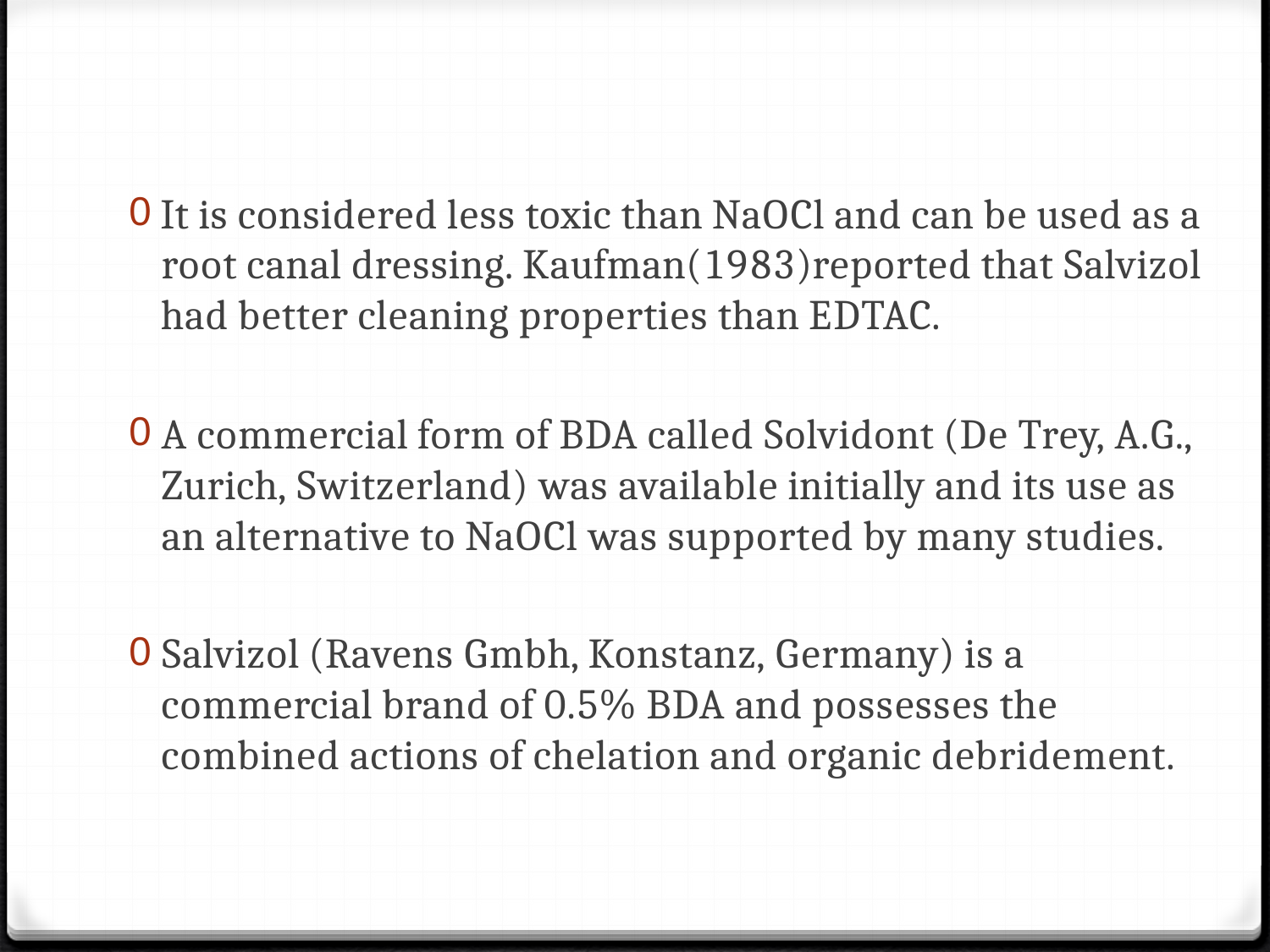

It is considered less toxic than NaOCl and can be used as a root canal dressing. Kaufman(1983)reported that Salvizol had better cleaning properties than EDTAC.

A commercial form of BDA called Solvidont (De Trey, A.G., Zurich, Switzerland) was available initially and its use as an alternative to NaOCl was supported by many studies.

Salvizol (Ravens Gmbh, Konstanz, Germany) is a commercial brand of 0.5% BDA and possesses the combined actions of chelation and organic debridement.